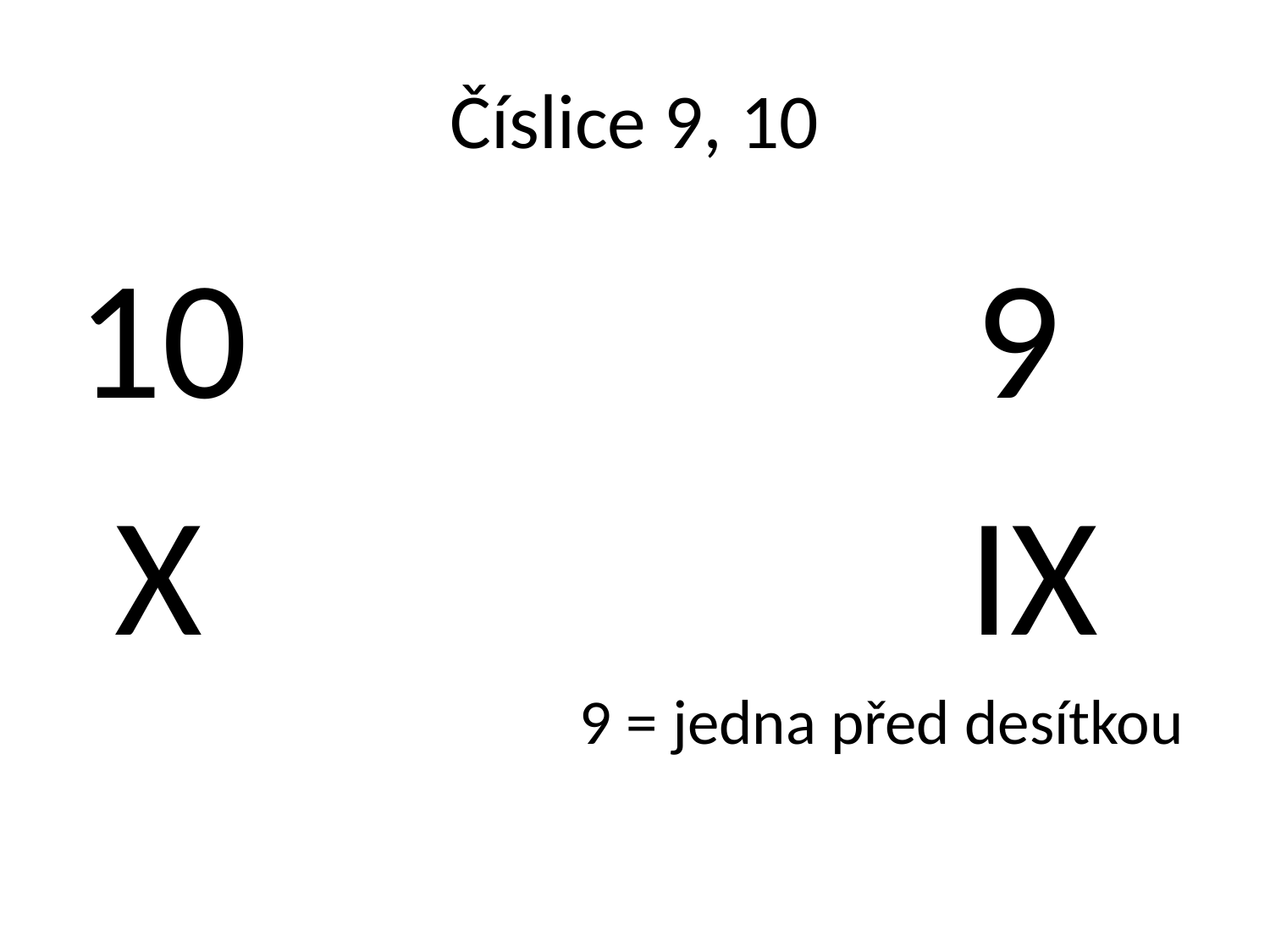

# Číslice 9, 10
10                   9
 X                    IX
                                   9 = jedna před desítkou